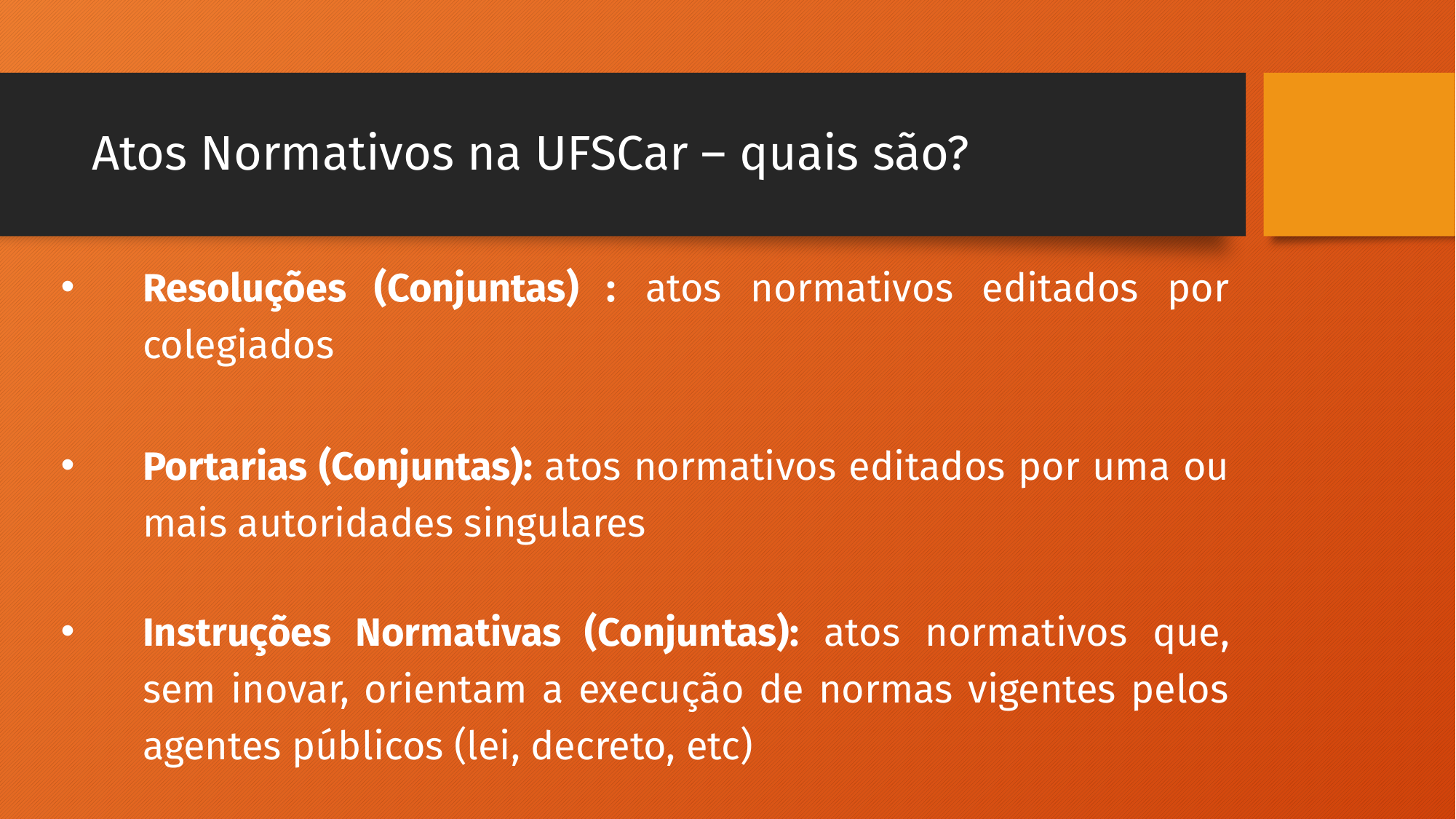

# Atos Normativos na UFSCar – quais são?
Resoluções (Conjuntas) : atos normativos editados por colegiados

Portarias (Conjuntas): atos normativos editados por uma ou mais autoridades singulares

Instruções Normativas (Conjuntas): atos normativos que, sem inovar, orientam a execução de normas vigentes pelos agentes públicos (lei, decreto, etc)